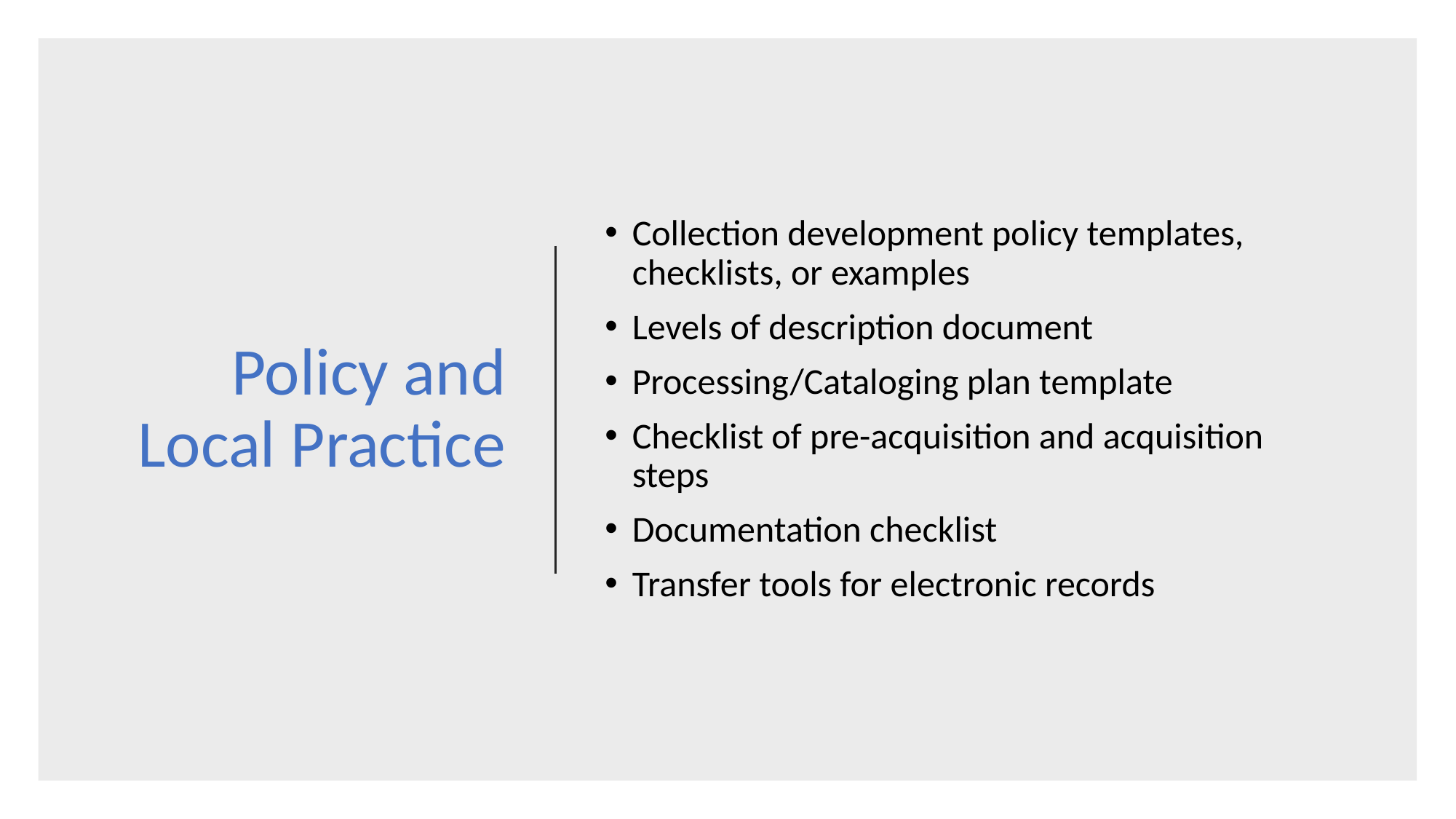

# Policy and Local Practice
Collection development policy templates, checklists, or examples
Levels of description document
Processing/Cataloging plan template
Checklist of pre-acquisition and acquisition steps
Documentation checklist
Transfer tools for electronic records